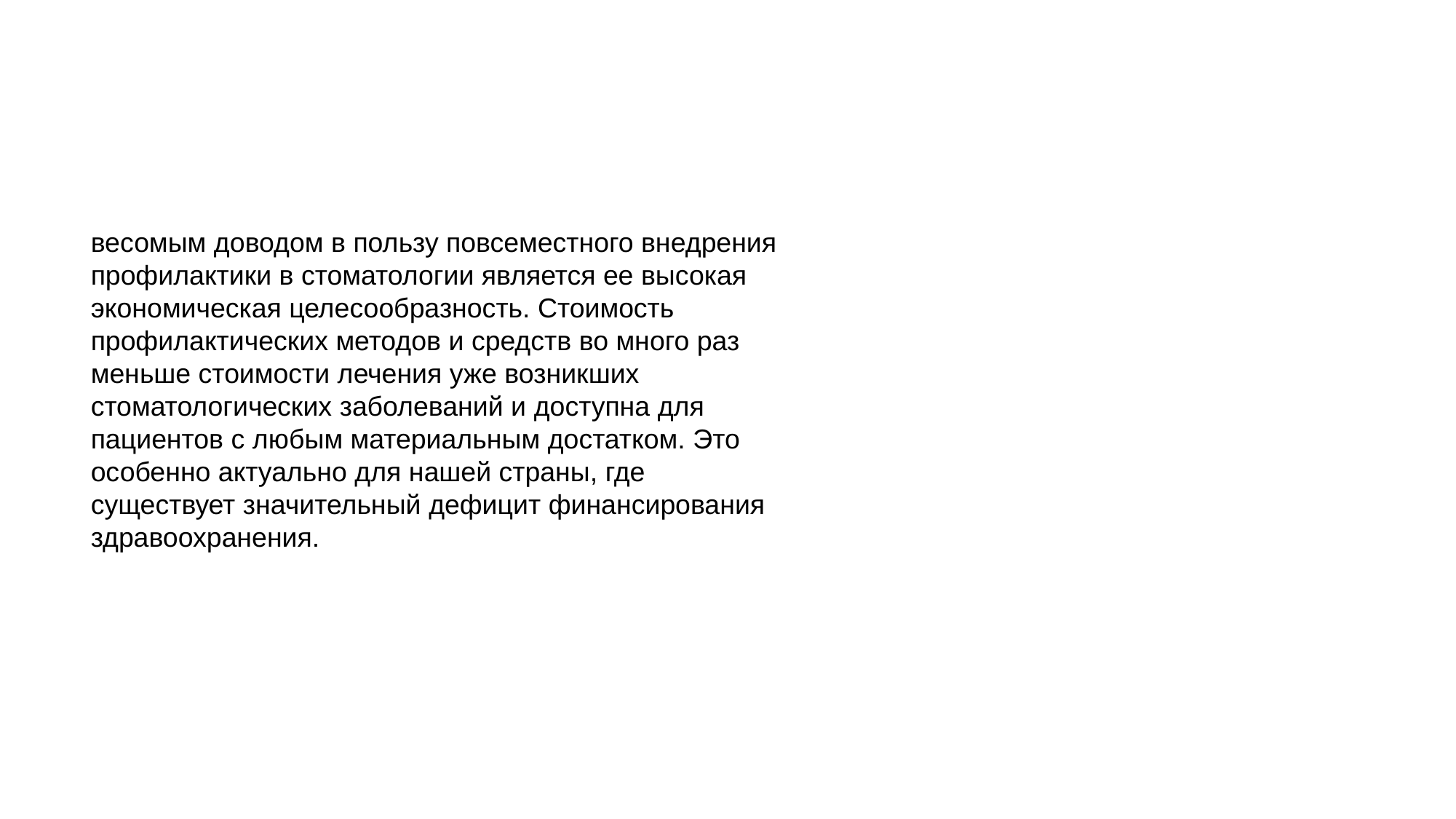

весомым доводом в пользу повсеместного внедрения профилактики в стоматологии является ее высокая экономическая целесообразность. Стоимость профилактических методов и средств во много раз меньше стоимости лечения уже возникших стоматологических заболеваний и доступна для пациентов с любым материальным достатком. Это особенно актуально для нашей страны, где существует значительный дефицит финансирования здравоохранения.